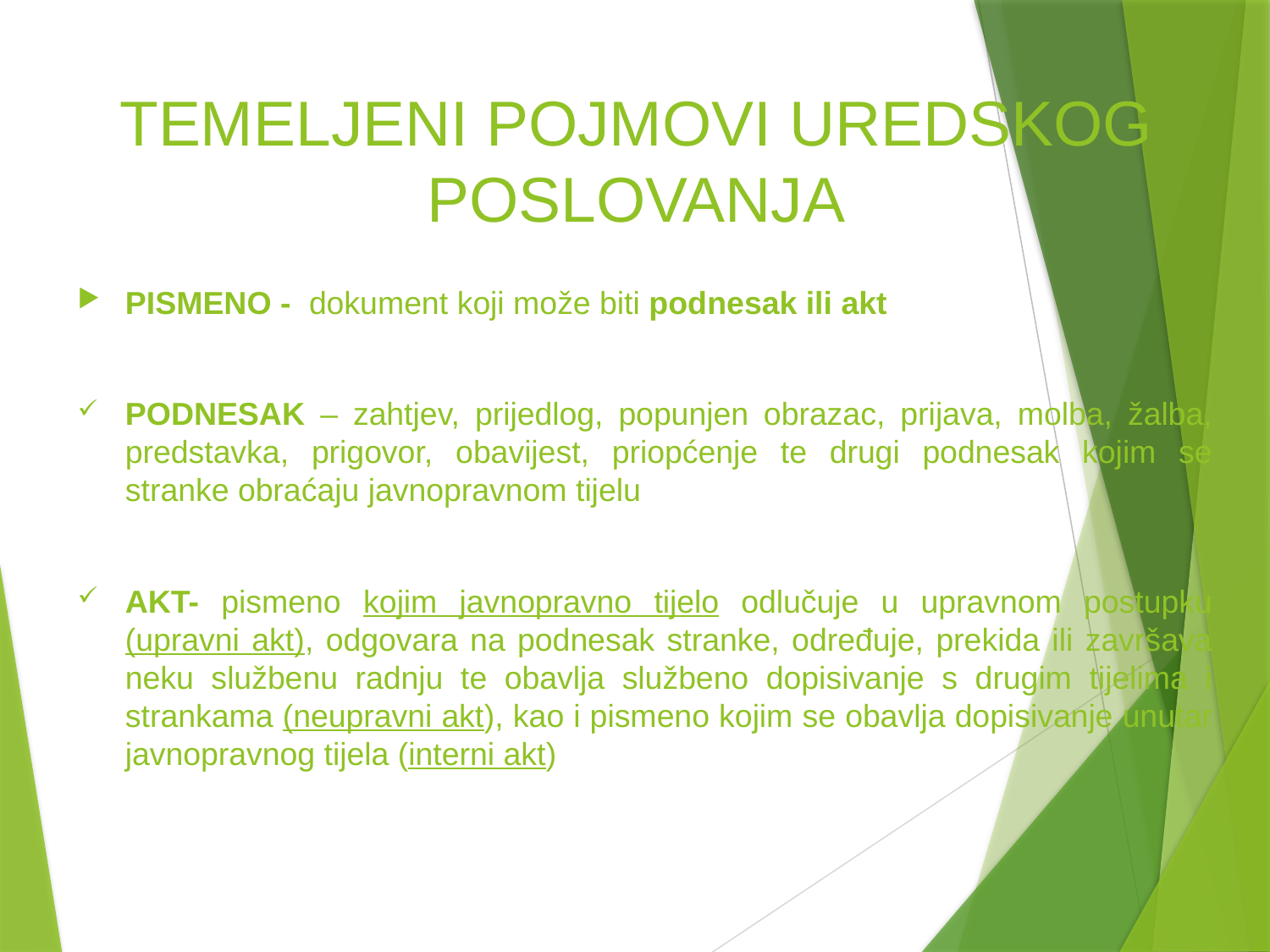

# TEMELJENI POJMOVI UREDSKOG POSLOVANJA
PISMENO -  dokument koji može biti podnesak ili akt

PODNESAK – zahtjev, prijedlog, popunjen obrazac, prijava, molba, žalba, predstavka, prigovor, obavijest, priopćenje te drugi podnesak kojim se stranke obraćaju javnopravnom tijelu

AKT- pismeno kojim javnopravno tijelo odlučuje u upravnom postupku (upravni akt), odgovara na podnesak stranke, određuje, prekida ili završava neku službenu radnju te obavlja službeno dopisivanje s drugim tijelima i strankama (neupravni akt), kao i pismeno kojim se obavlja dopisivanje unutar javnopravnog tijela (interni akt)